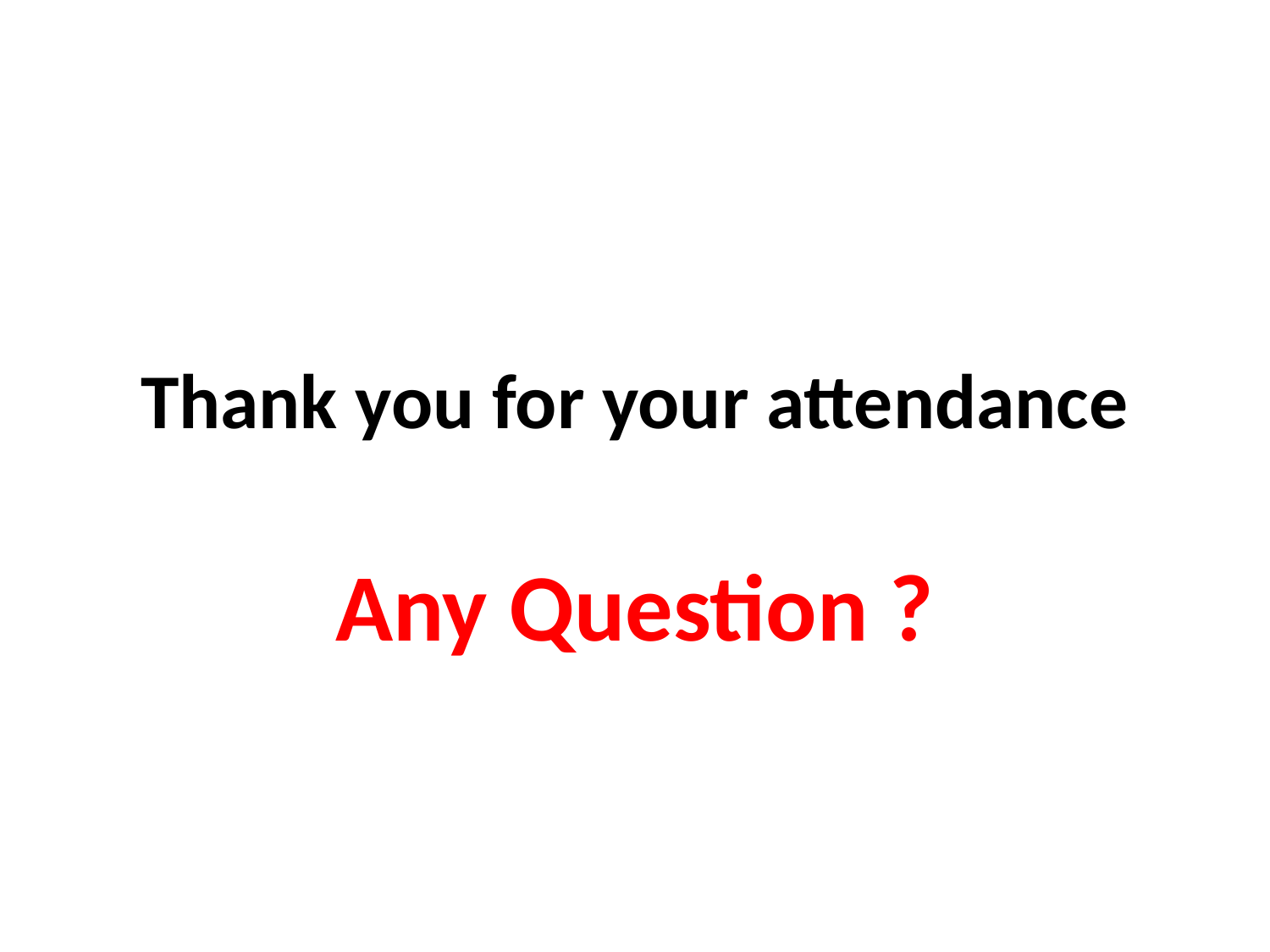

# Thank you for your attendance
Any Question ?